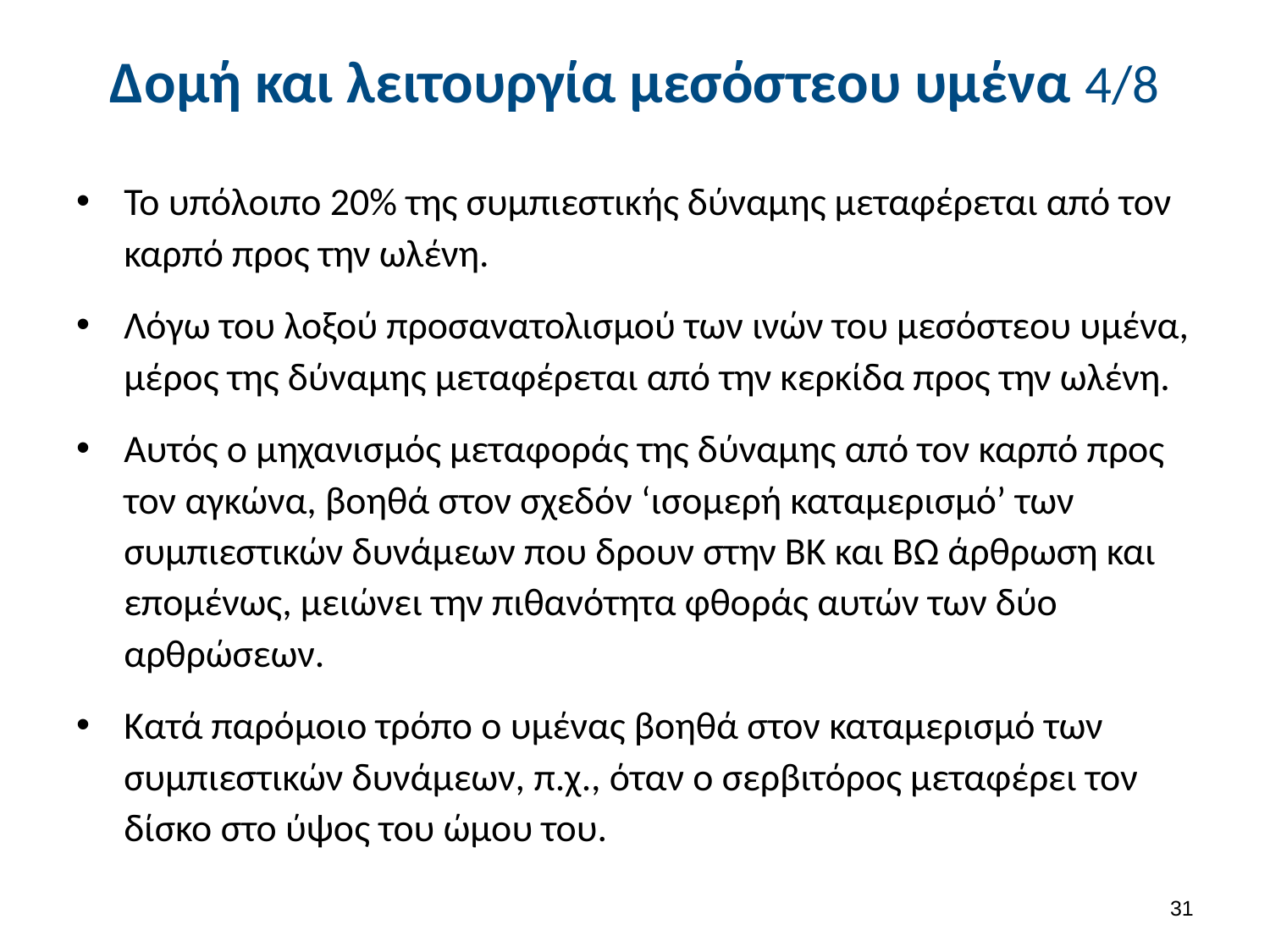

# Δομή και λειτουργία μεσόστεου υμένα 4/8
Το υπόλοιπο 20% της συμπιεστικής δύναμης μεταφέρεται από τον καρπό προς την ωλένη.
Λόγω του λοξού προσανατολισμού των ινών του μεσόστεου υμένα, μέρος της δύναμης μεταφέρεται από την κερκίδα προς την ωλένη.
Αυτός ο μηχανισμός μεταφοράς της δύναμης από τον καρπό προς τον αγκώνα, βοηθά στον σχεδόν ‘ισομερή καταμερισμό’ των συμπιεστικών δυνάμεων που δρουν στην ΒΚ και ΒΩ άρθρωση και επομένως, μειώνει την πιθανότητα φθοράς αυτών των δύο αρθρώσεων.
Κατά παρόμοιο τρόπο ο υμένας βοηθά στον καταμερισμό των συμπιεστικών δυνάμεων, π.χ., όταν ο σερβιτόρος μεταφέρει τον δίσκο στο ύψος του ώμου του.

31